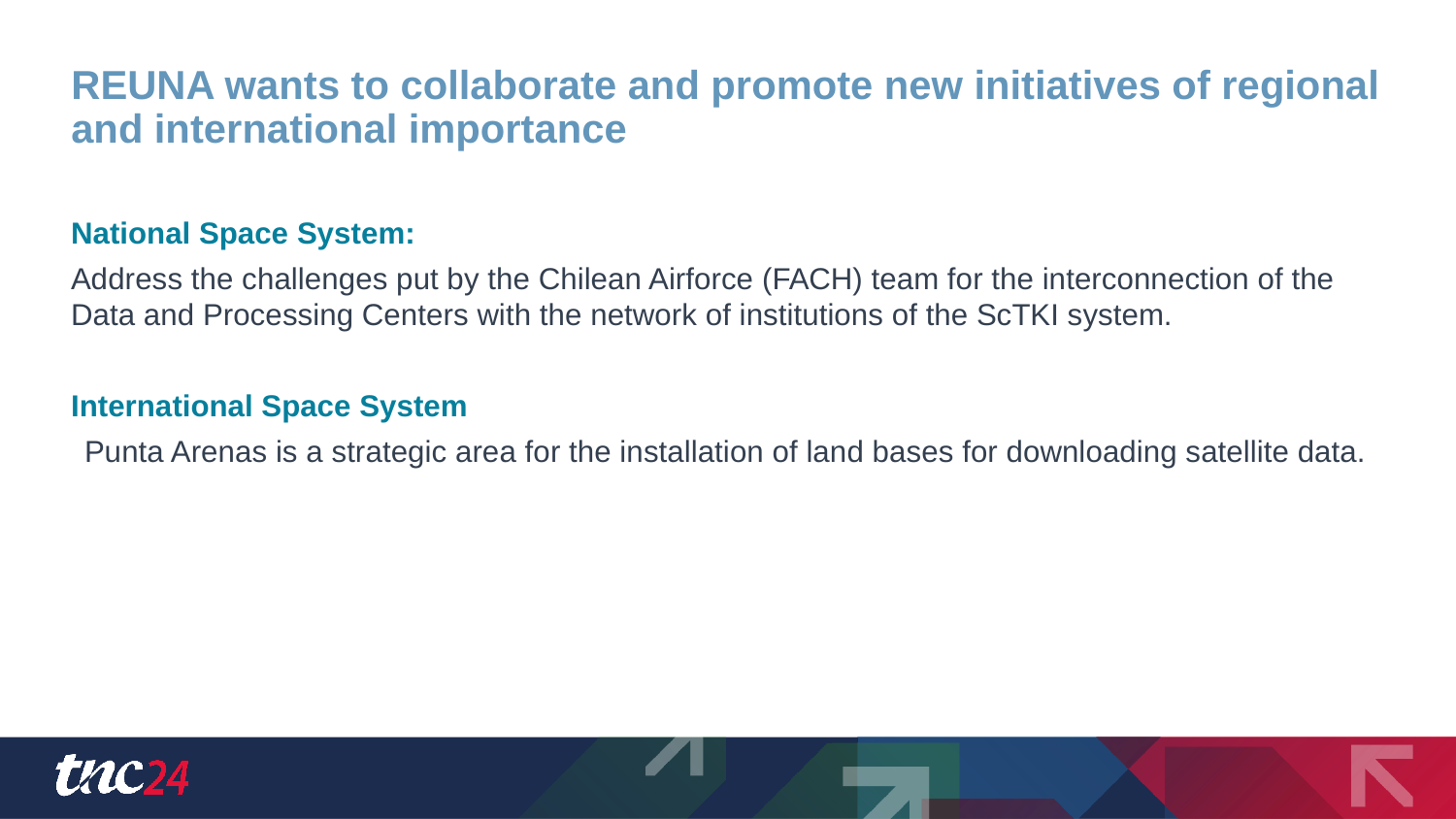

REUNA wants to collaborate and promote new initiatives of regional and international importance
National Space System:
Address the challenges put by the Chilean Airforce (FACH) team for the interconnection of the Data and Processing Centers with the network of institutions of the ScTKI system.

International Space System
Punta Arenas is a strategic area for the installation of land bases for downloading satellite data.